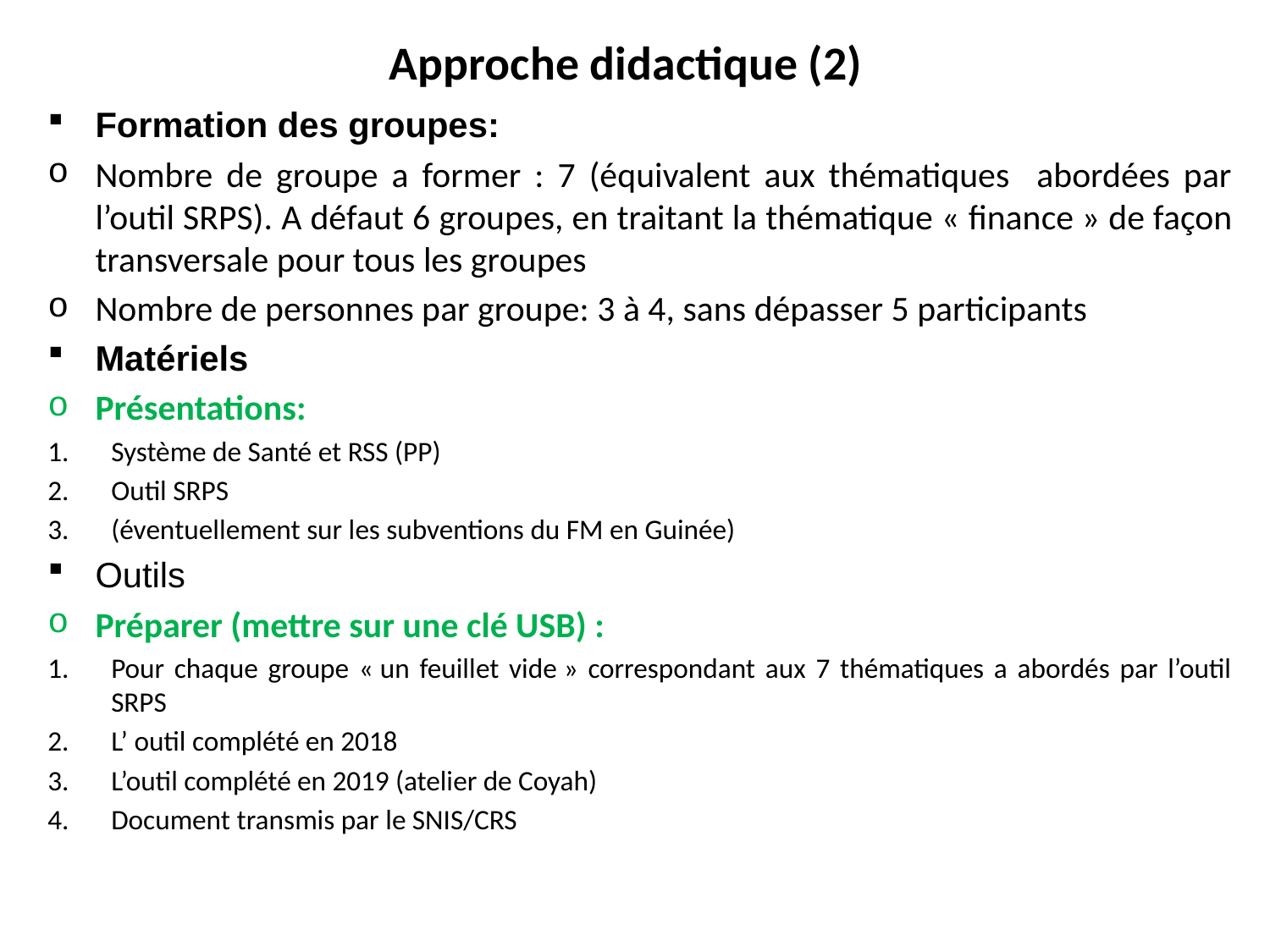

# Approche didactique (2)
Formation des groupes:
Nombre de groupe a former : 7 (équivalent aux thématiques  abordées par l’outil SRPS). A défaut 6 groupes, en traitant la thématique « finance » de façon transversale pour tous les groupes
Nombre de personnes par groupe: 3 à 4, sans dépasser 5 participants
Matériels
Présentations:
Système de Santé et RSS (PP)
Outil SRPS
(éventuellement sur les subventions du FM en Guinée)
Outils
Préparer (mettre sur une clé USB) :
Pour chaque groupe « un feuillet vide » correspondant aux 7 thématiques a abordés par l’outil SRPS
L’ outil complété en 2018
L’outil complété en 2019 (atelier de Coyah)
Document transmis par le SNIS/CRS